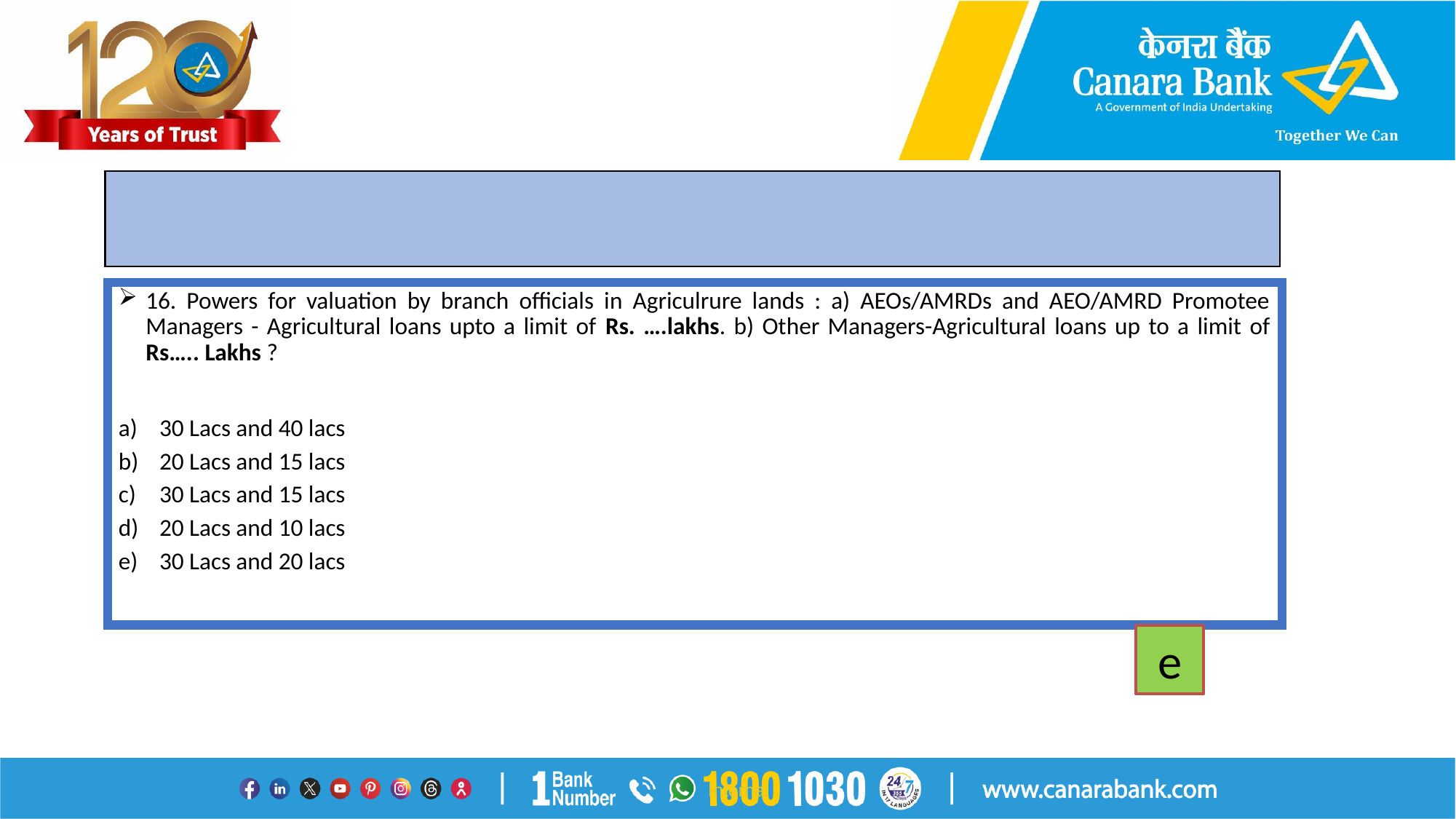

#
16. Powers for valuation by branch officials in Agriculrure lands : a) AEOs/AMRDs and AEO/AMRD Promotee Managers - Agricultural loans upto a limit of Rs. ….lakhs. b) Other Managers-Agricultural loans up to a limit of Rs….. Lakhs ?

30 Lacs and 40 lacs
20 Lacs and 15 lacs
30 Lacs and 15 lacs
20 Lacs and 10 lacs
30 Lacs and 20 lacs
e
Internal